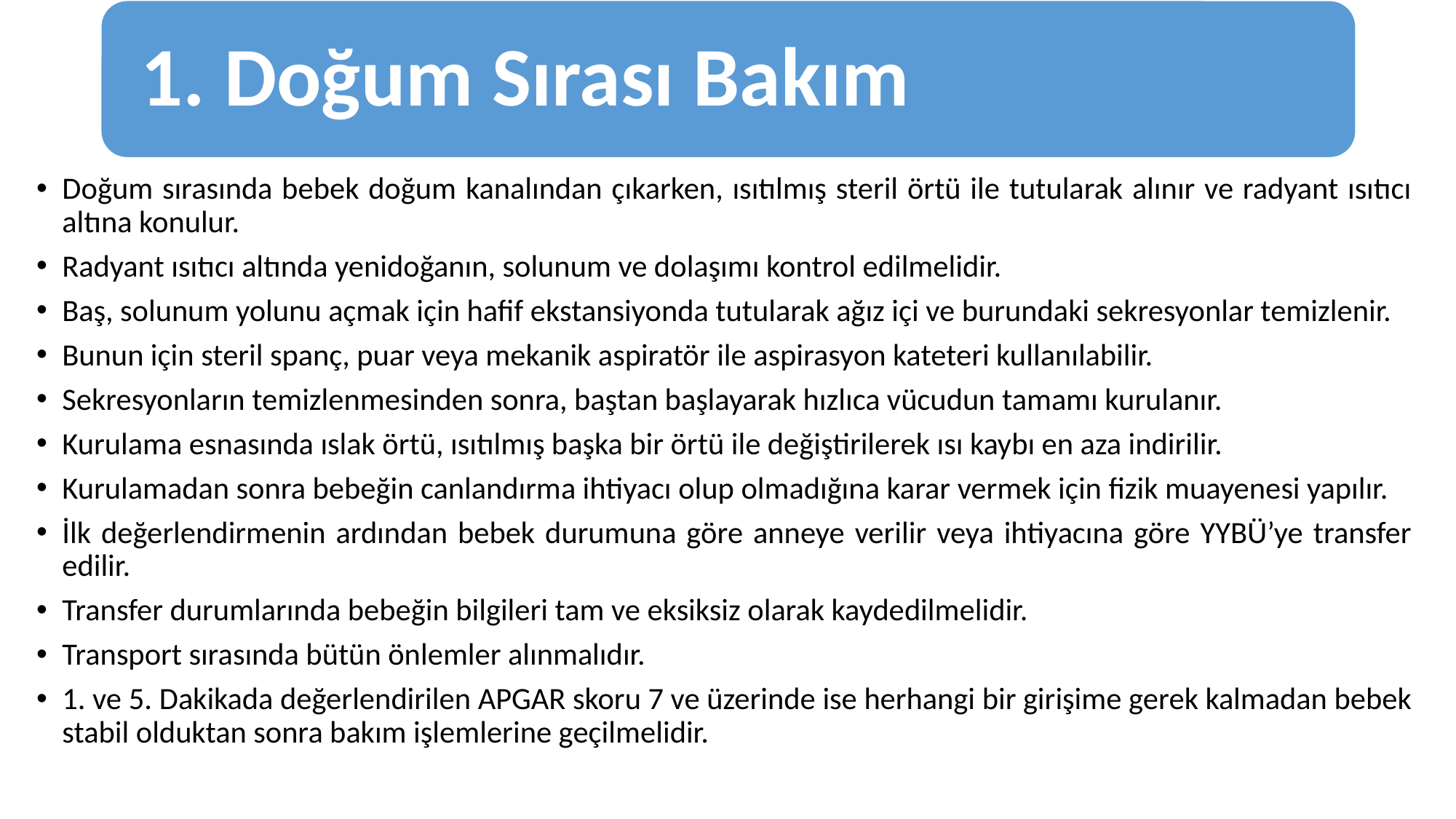

1. Doğum Sırası Bakım
Doğum sırasında bebek doğum kanalından çıkarken, ısıtılmış steril örtü ile tutularak alınır ve radyant ısıtıcı altına konulur.
Radyant ısıtıcı altında yenidoğanın, solunum ve dolaşımı kontrol edilmelidir.
Baş, solunum yolunu açmak için hafif ekstansiyonda tutularak ağız içi ve burundaki sekresyonlar temizlenir.
Bunun için steril spanç, puar veya mekanik aspiratör ile aspirasyon kateteri kullanılabilir.
Sekresyonların temizlenmesinden sonra, baştan başlayarak hızlıca vücudun tamamı kurulanır.
Kurulama esnasında ıslak örtü, ısıtılmış başka bir örtü ile değiştirilerek ısı kaybı en aza indirilir.
Kurulamadan sonra bebeğin canlandırma ihtiyacı olup olmadığına karar vermek için fizik muayenesi yapılır.
İlk değerlendirmenin ardından bebek durumuna göre anneye verilir veya ihtiyacına göre YYBÜ’ye transfer edilir.
Transfer durumlarında bebeğin bilgileri tam ve eksiksiz olarak kaydedilmelidir.
Transport sırasında bütün önlemler alınmalıdır.
1. ve 5. Dakikada değerlendirilen APGAR skoru 7 ve üzerinde ise herhangi bir girişime gerek kalmadan bebek stabil olduktan sonra bakım işlemlerine geçilmelidir.